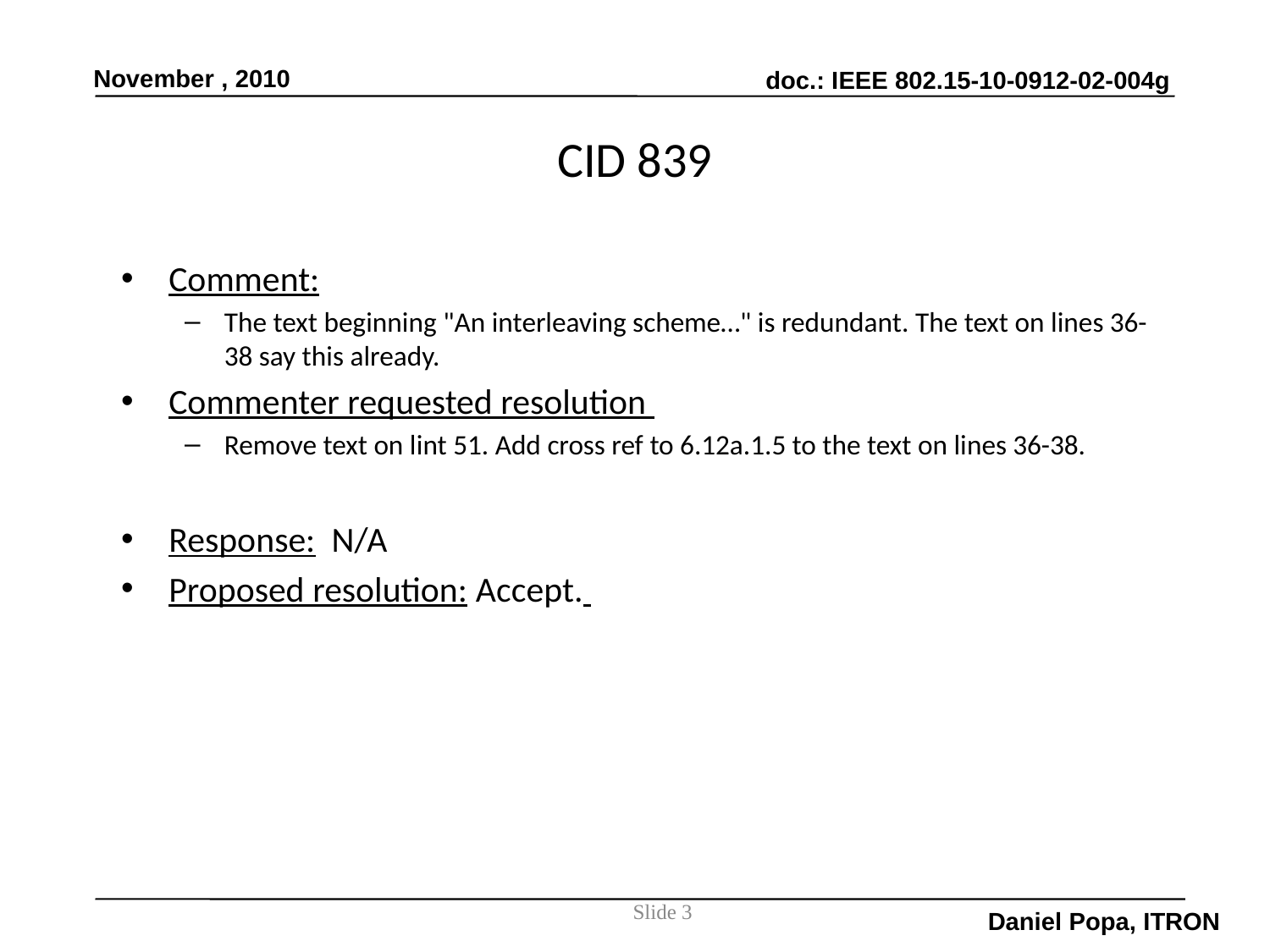

# CID 839
Comment:
The text beginning "An interleaving scheme…" is redundant. The text on lines 36-38 say this already.
Commenter requested resolution
Remove text on lint 51. Add cross ref to 6.12a.1.5 to the text on lines 36-38.

Response:  N/A
Proposed resolution: Accept.

Slide 3